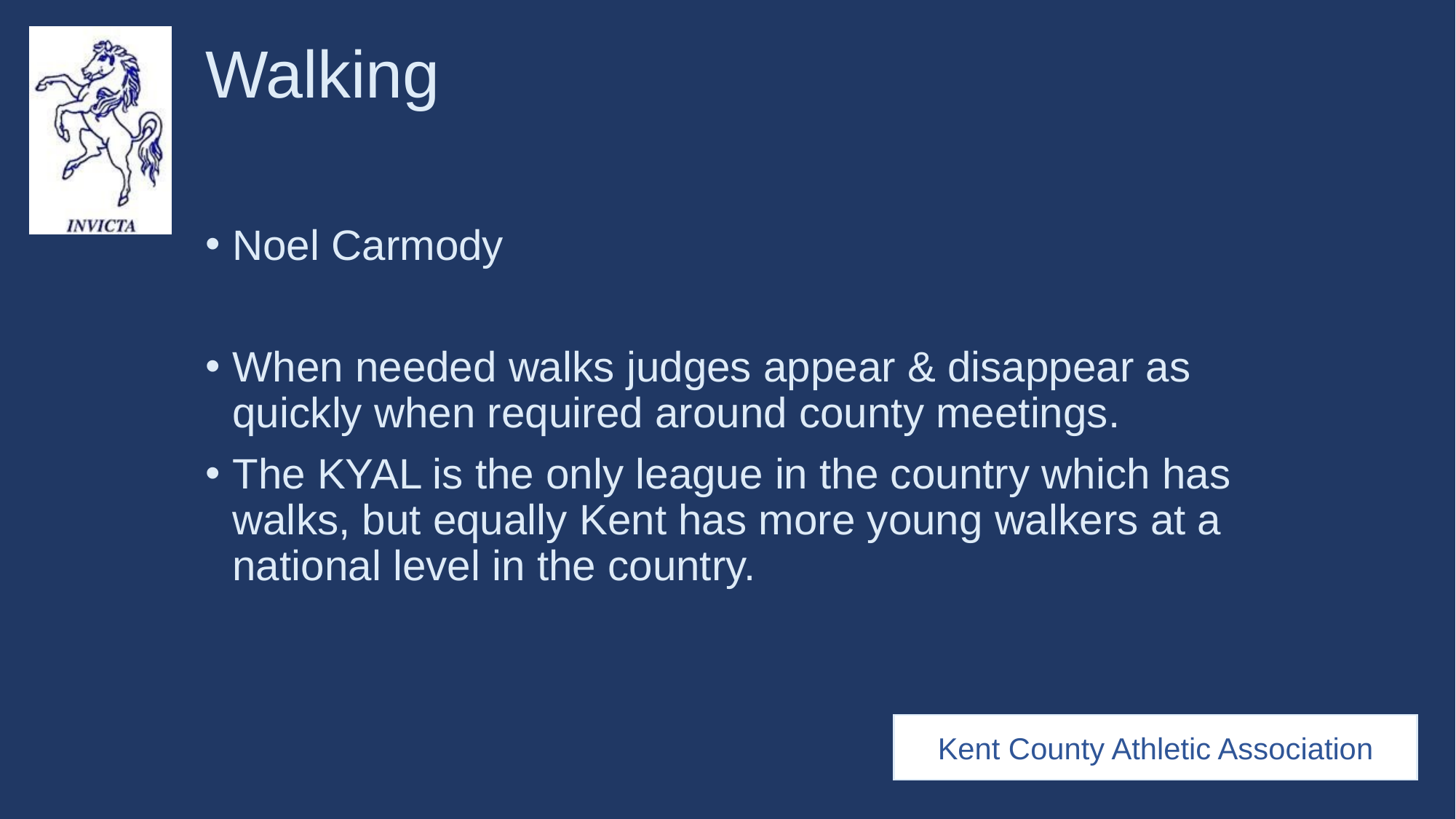

# Walking
Noel Carmody

When needed walks judges appear & disappear as quickly when required around county meetings.
The KYAL is the only league in the country which has walks, but equally Kent has more young walkers at a national level in the country.